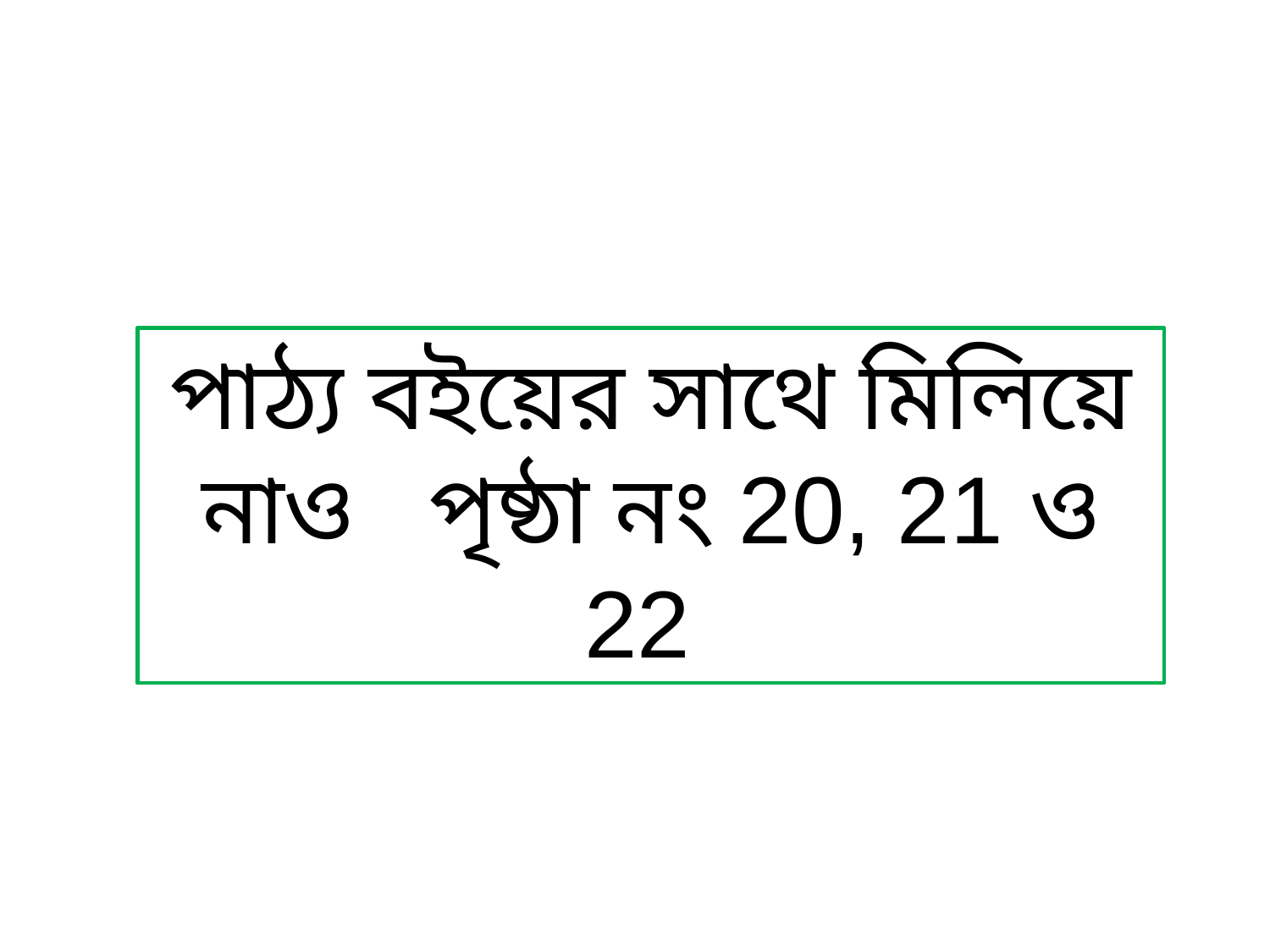

পাঠ্য বইয়ের সাথে মিলিয়ে নাও   পৃষ্ঠা নং 20, 21 ও 22